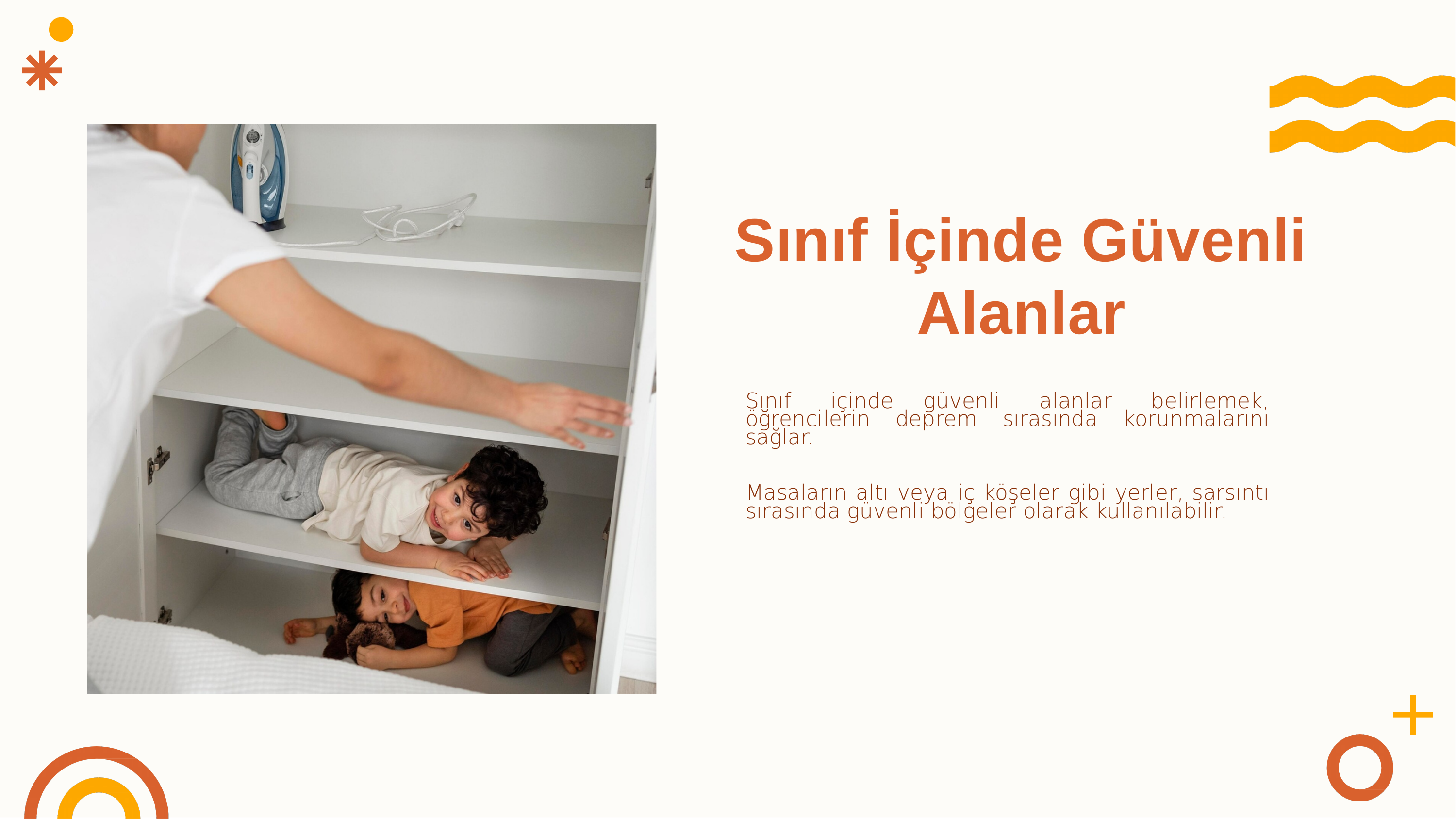

Sınıf İçinde Güvenli Alanlar

Sınıf içinde	güvenli alanlar belirlemek, öğrencilerin deprem sırasında korunmalarını sağlar.

Masaların altı veya iç köşeler gibi yerler, sarsıntı sırasında güvenli bölgeler olarak kullanılabilir.